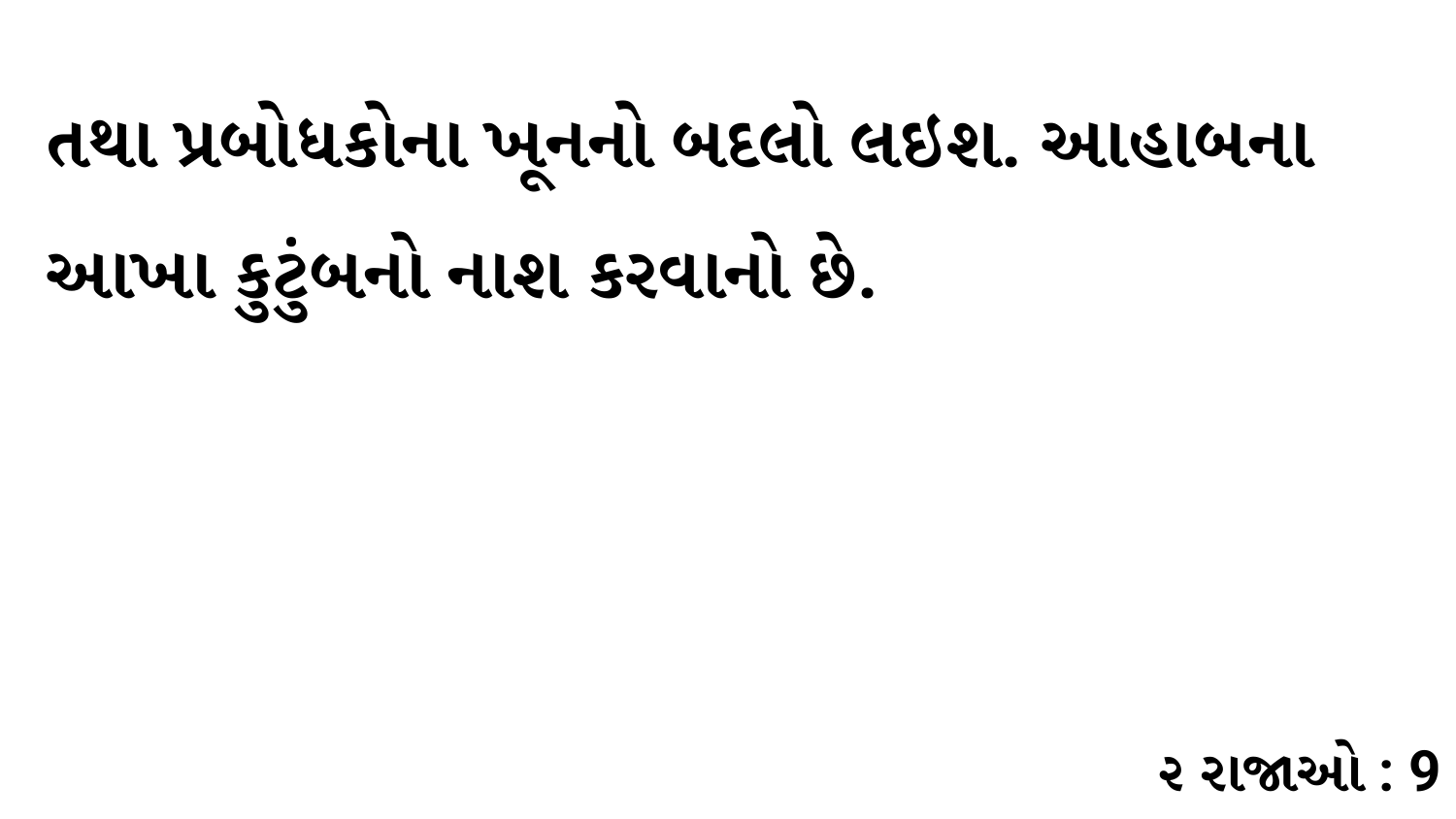

તથા પ્રબોધકોના ખૂનનો બદલો લઇશ. આહાબના આખા કુટુંબનો નાશ કરવાનો છે.
૨ રાજાઓ : 9